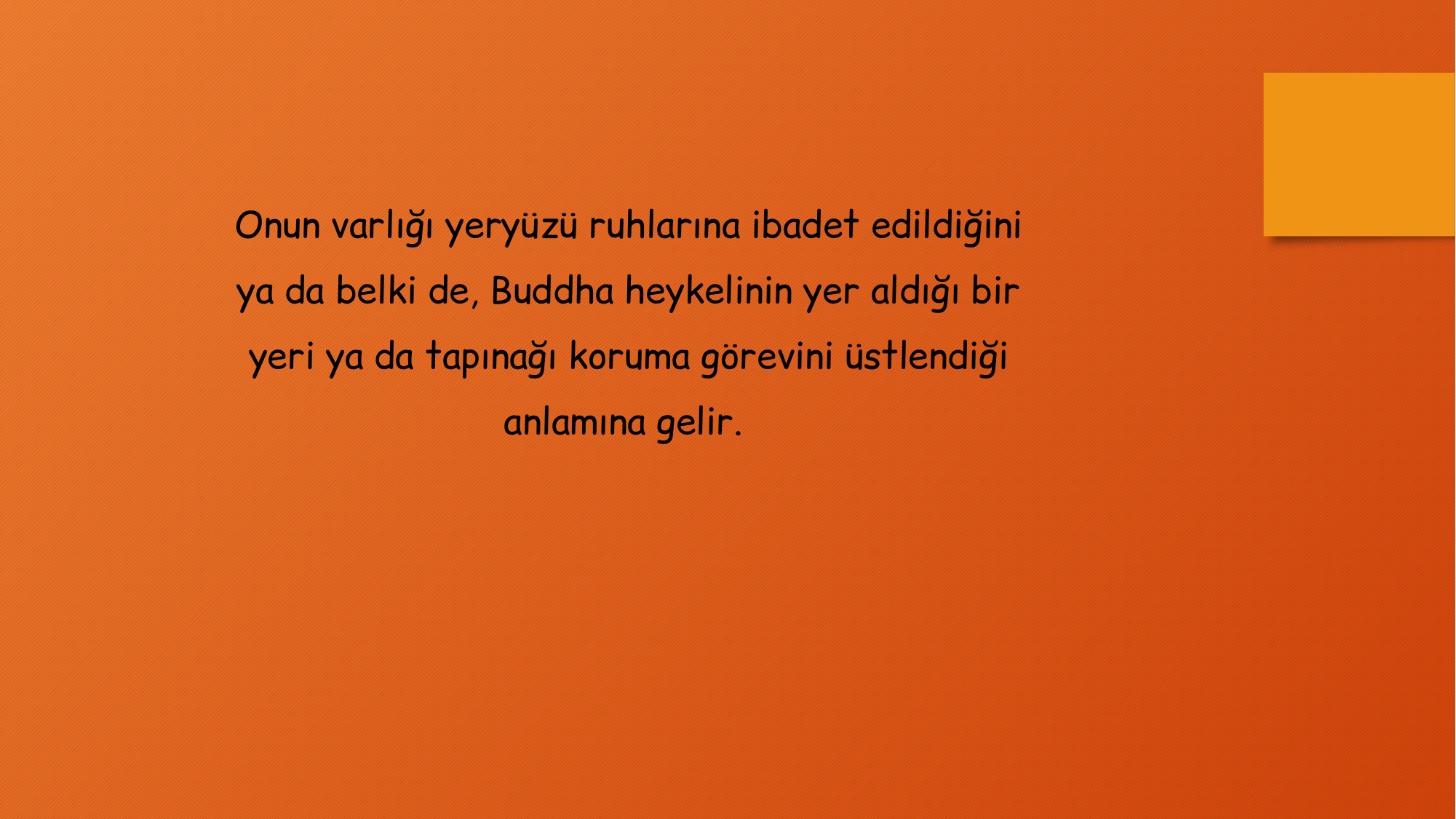

Onun varlığı yeryüzü ruhlarına ibadet edildiğini ya da belki de, Buddha heykelinin yer aldığı bir yeri ya da tapınağı koruma görevini üstlendiği anlamına gelir.